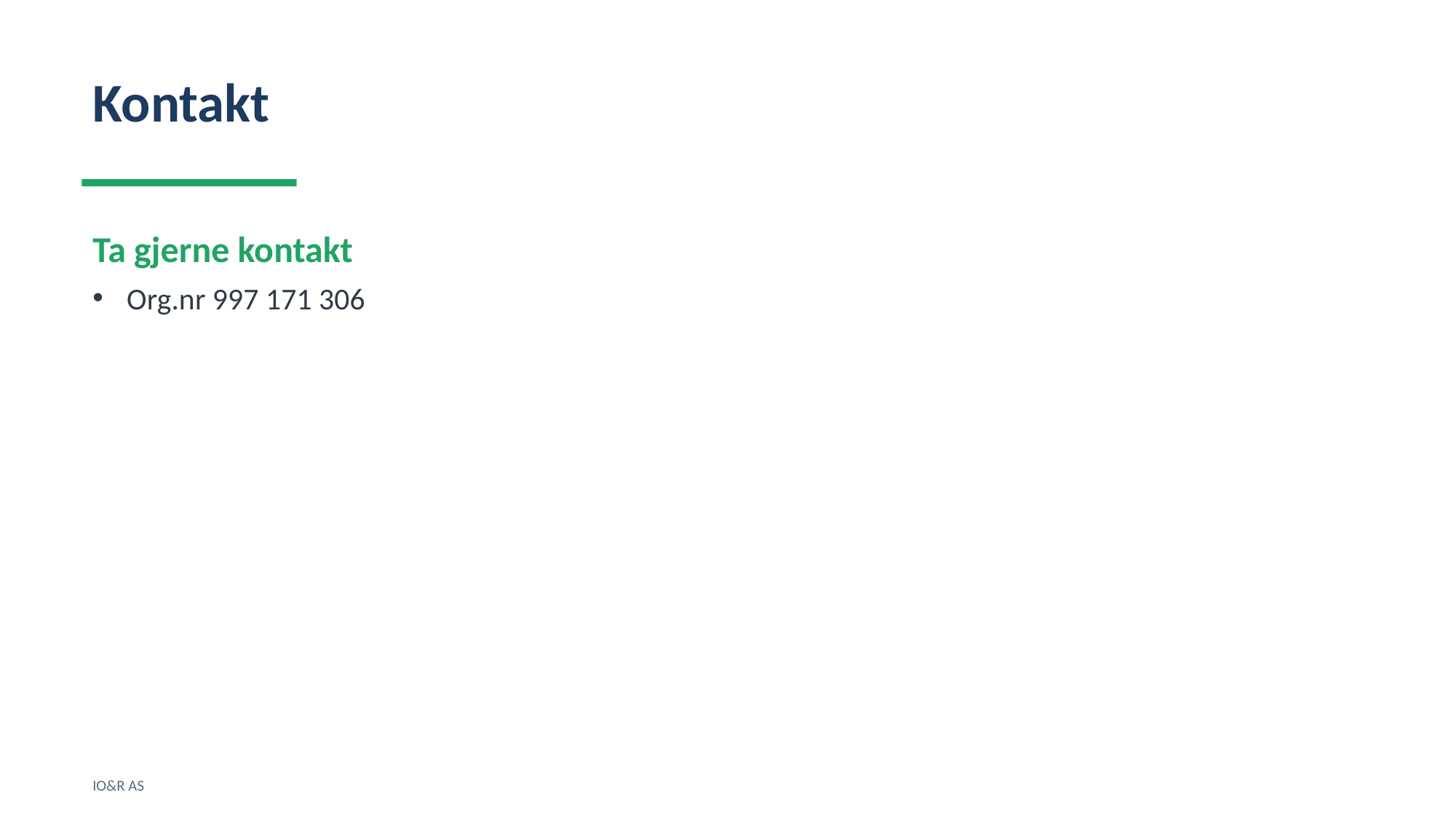

Kontakt

Ta gjerne kontakt
Org.nr 997 171 306
IO&R AS